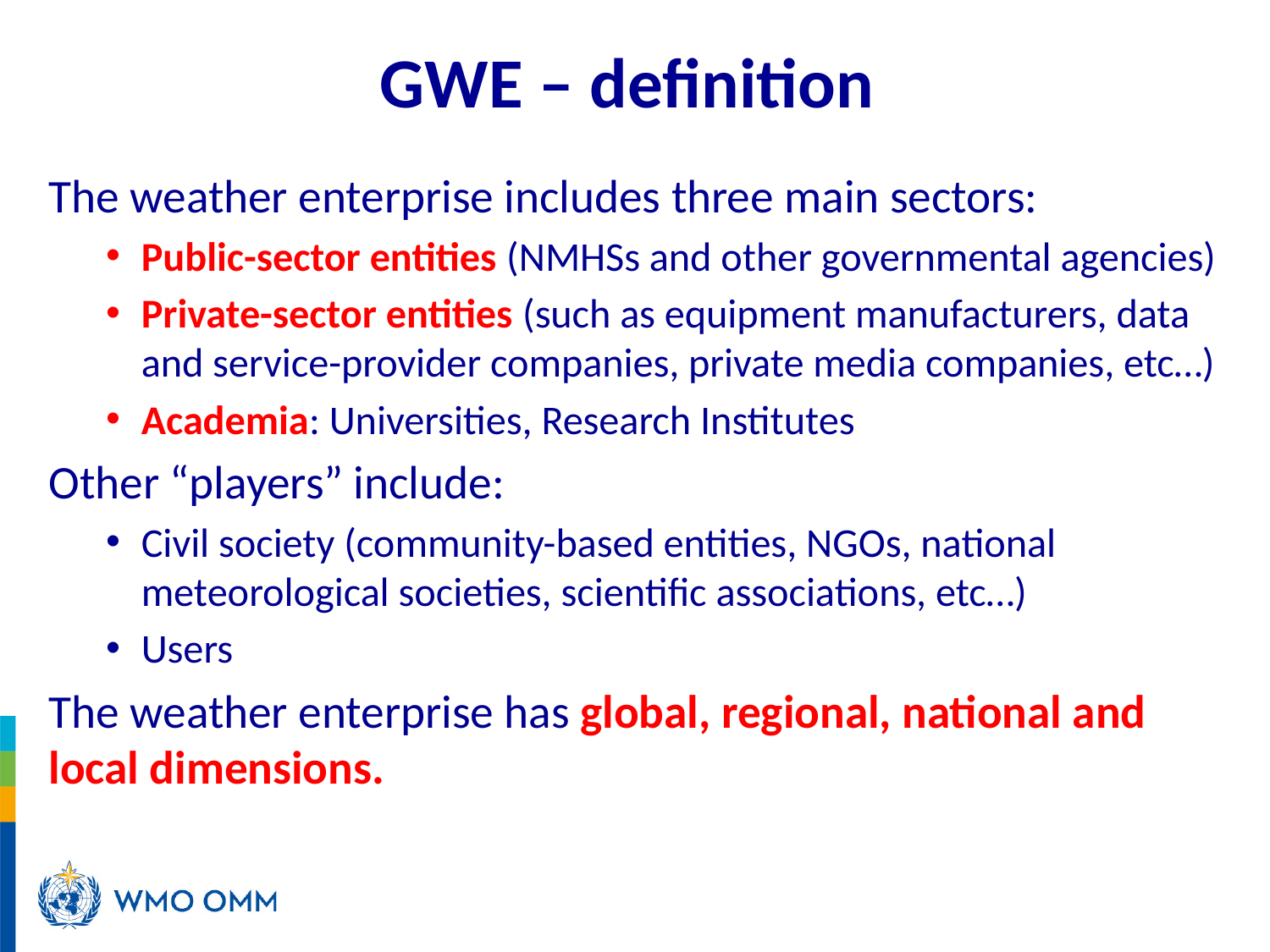

# GWE – definition
The weather enterprise includes three main sectors:
Public-sector entities (NMHSs and other governmental agencies)
Private-sector entities (such as equipment manufacturers, data and service-provider companies, private media companies, etc…)
Academia: Universities, Research Institutes
Other “players” include:
Civil society (community-based entities, NGOs, national meteorological societies, scientific associations, etc…)
Users
The weather enterprise has global, regional, national and local dimensions.